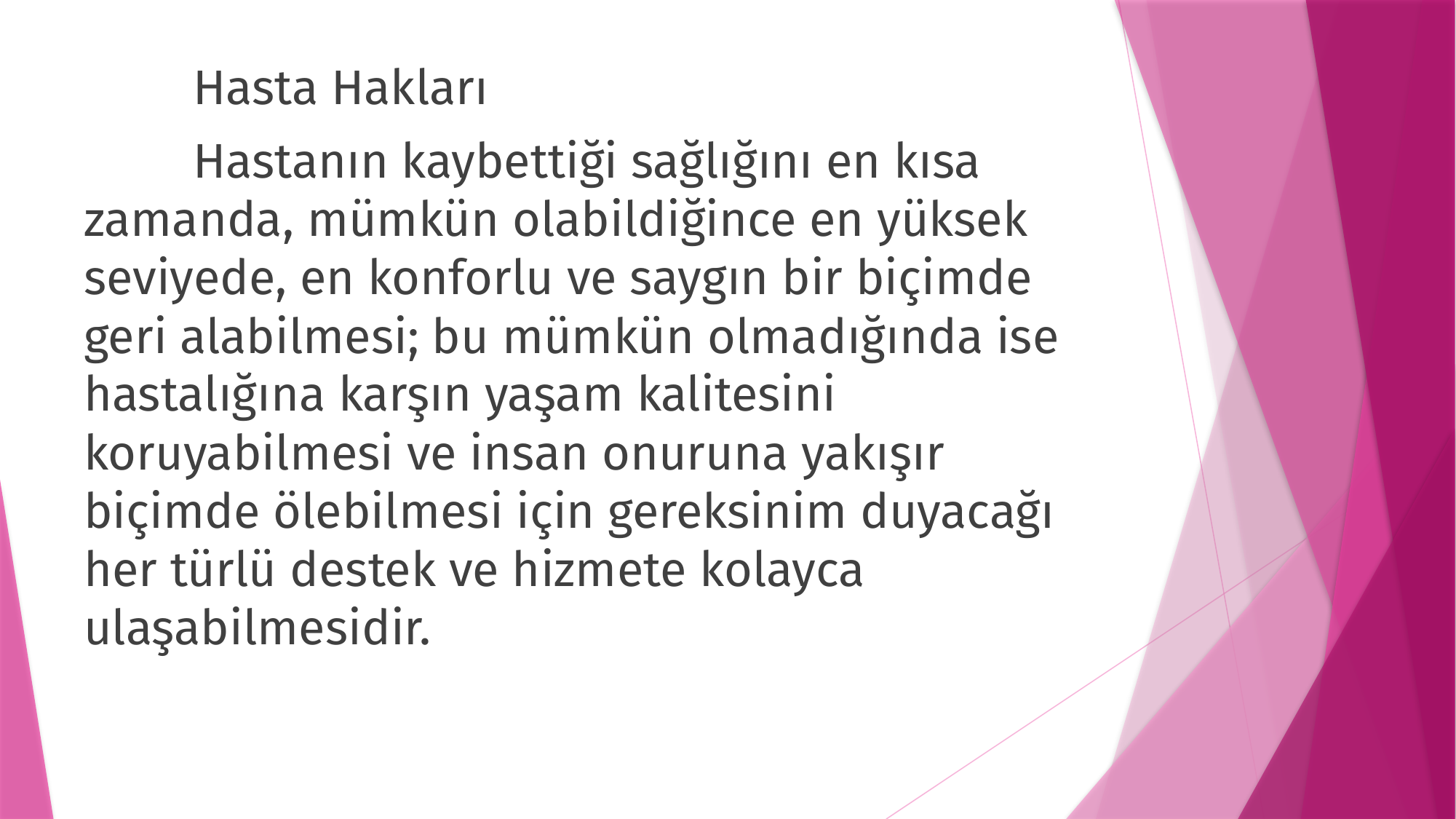

Hasta Hakları
	Hastanın kaybettiği sağlığını en kısa zamanda, mümkün olabildiğince en yüksek seviyede, en konforlu ve saygın bir biçimde geri alabilmesi; bu mümkün olmadığında ise hastalığına karşın yaşam kalitesini koruyabilmesi ve insan onuruna yakışır biçimde ölebilmesi için gereksinim duyacağı her türlü destek ve hizmete kolayca ulaşabilmesidir.